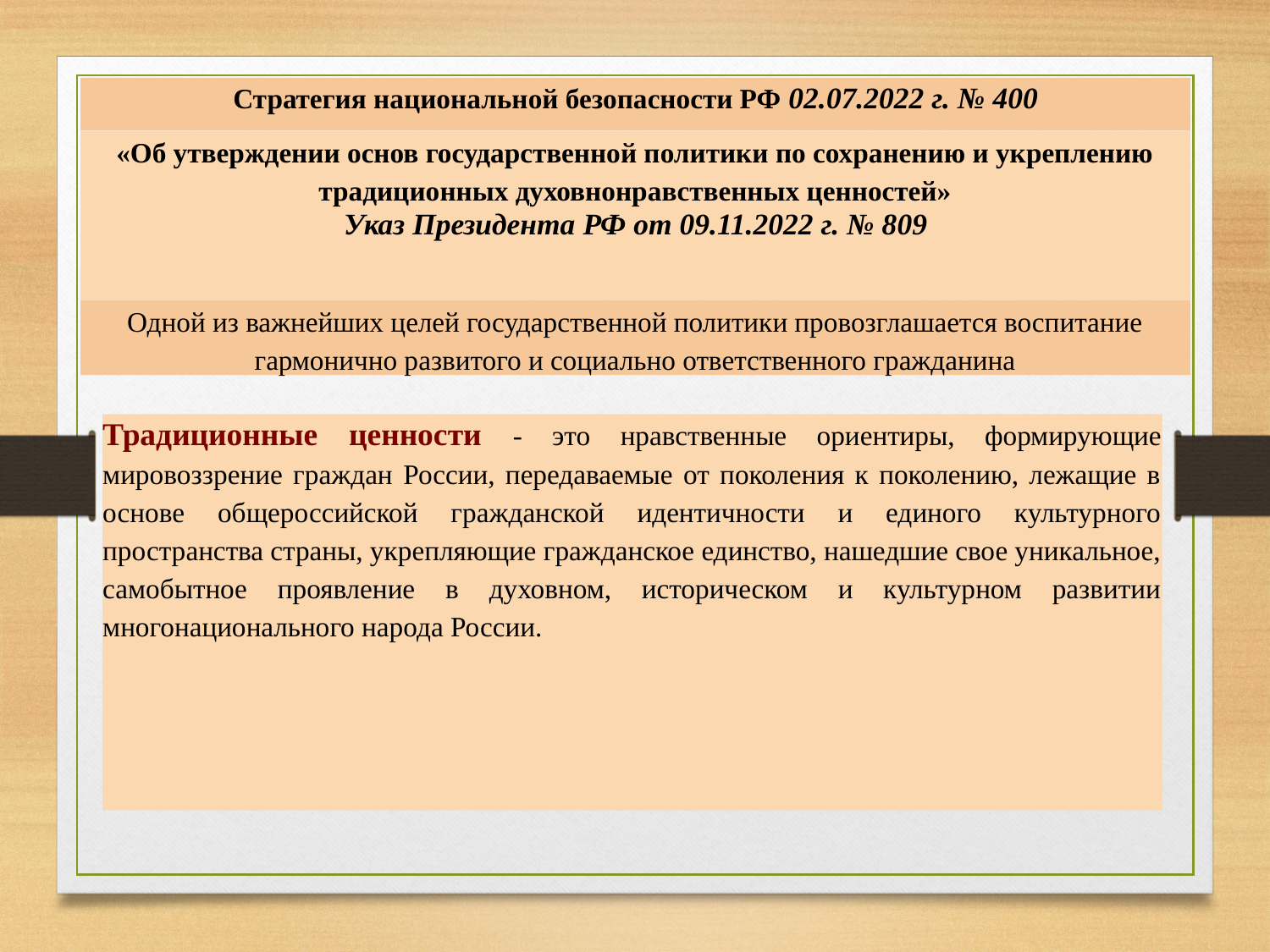

Стратегия национальной безопасности РФ 02.07.2022 г. № 400
«Об утверждении основ государственной политики по сохранению и укреплению традиционных духовнонравственных ценностей»
Указ Президента РФ от 09.11.2022 г. № 809
Одной из важнейших целей государственной политики провозглашается воспитание гармонично развитого и социально ответственного гражданина
Традиционные ценности - это нравственные ориентиры, формирующие мировоззрение граждан России, передаваемые от поколения к поколению, лежащие в основе общероссийской гражданской идентичности и единого культурного пространства страны, укрепляющие гражданское единство, нашедшие свое уникальное, самобытное проявление в духовном, историческом и культурном развитии многонационального народа России.